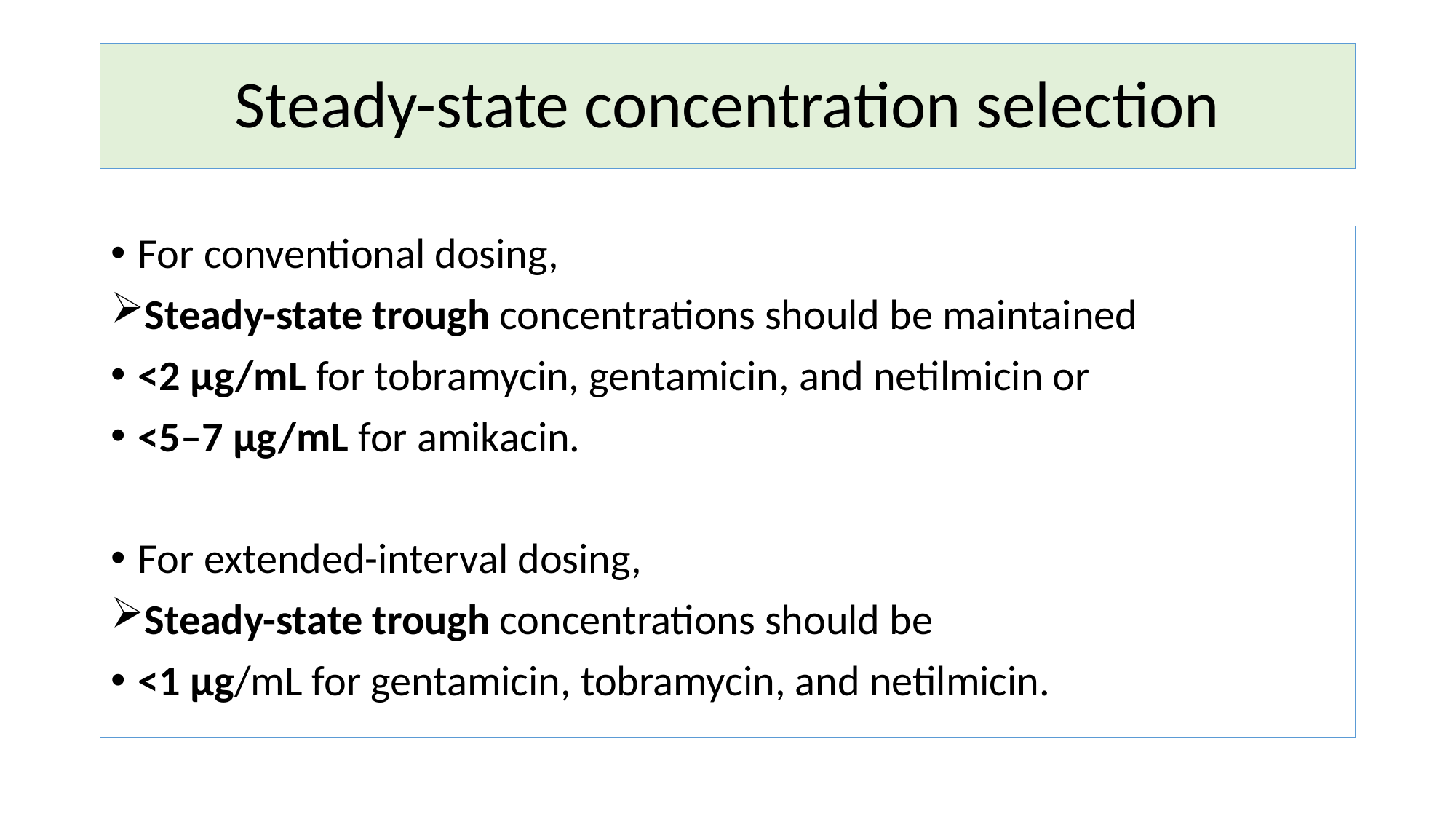

# Steady-state concentration selection
For conventional dosing,
Steady-state trough concentrations should be maintained
<2 μg/mL for tobramycin, gentamicin, and netilmicin or
<5–7 μg/mL for amikacin.

For extended-interval dosing,
Steady-state trough concentrations should be
<1 μg/mL for gentamicin, tobramycin, and netilmicin.